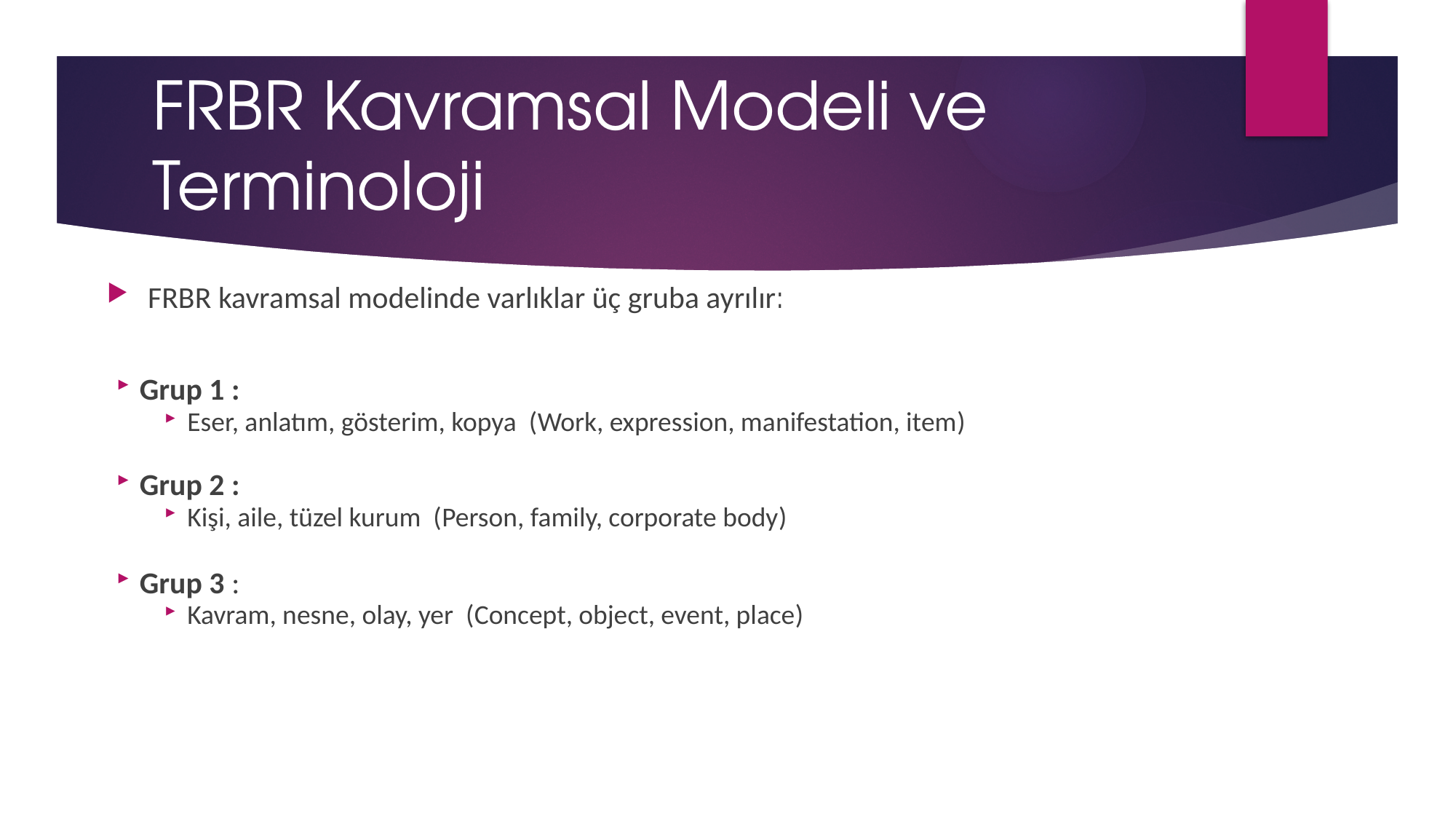

FRBR Kavramsal Modeli ve Terminoloji
FRBR kavramsal modelinde varlıklar üç gruba ayrılır:

Grup 1 :
Eser, anlatım, gösterim, kopya  (Work, expression, manifestation, item)

Grup 2 :
Kişi, aile, tüzel kurum  (Person, family, corporate body)

Grup 3 :
Kavram, nesne, olay, yer  (Concept, object, event, place)